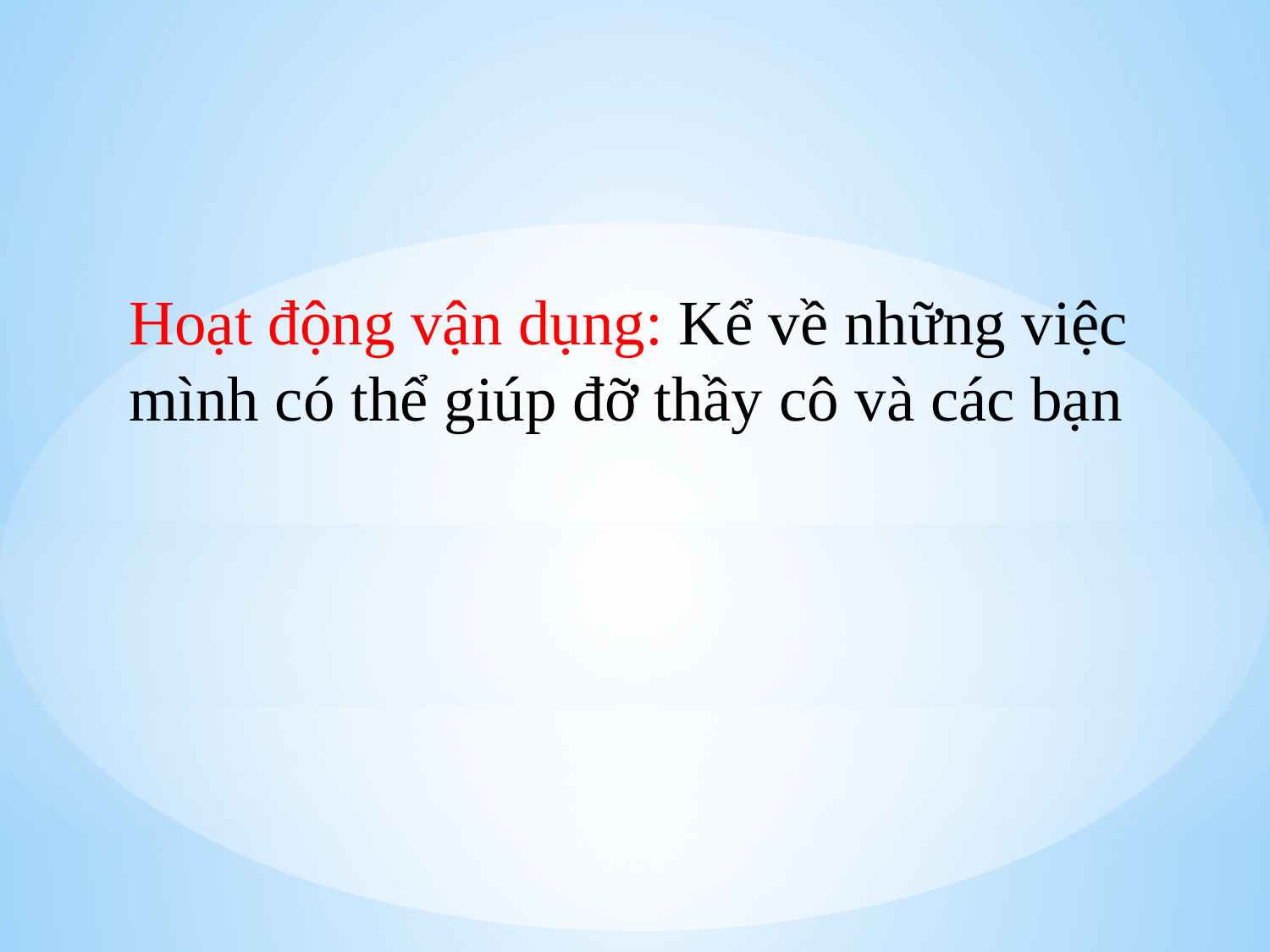

Hoạt động vận dụng: Kể về những việc mình có thể giúp đỡ thầy cô và các bạn